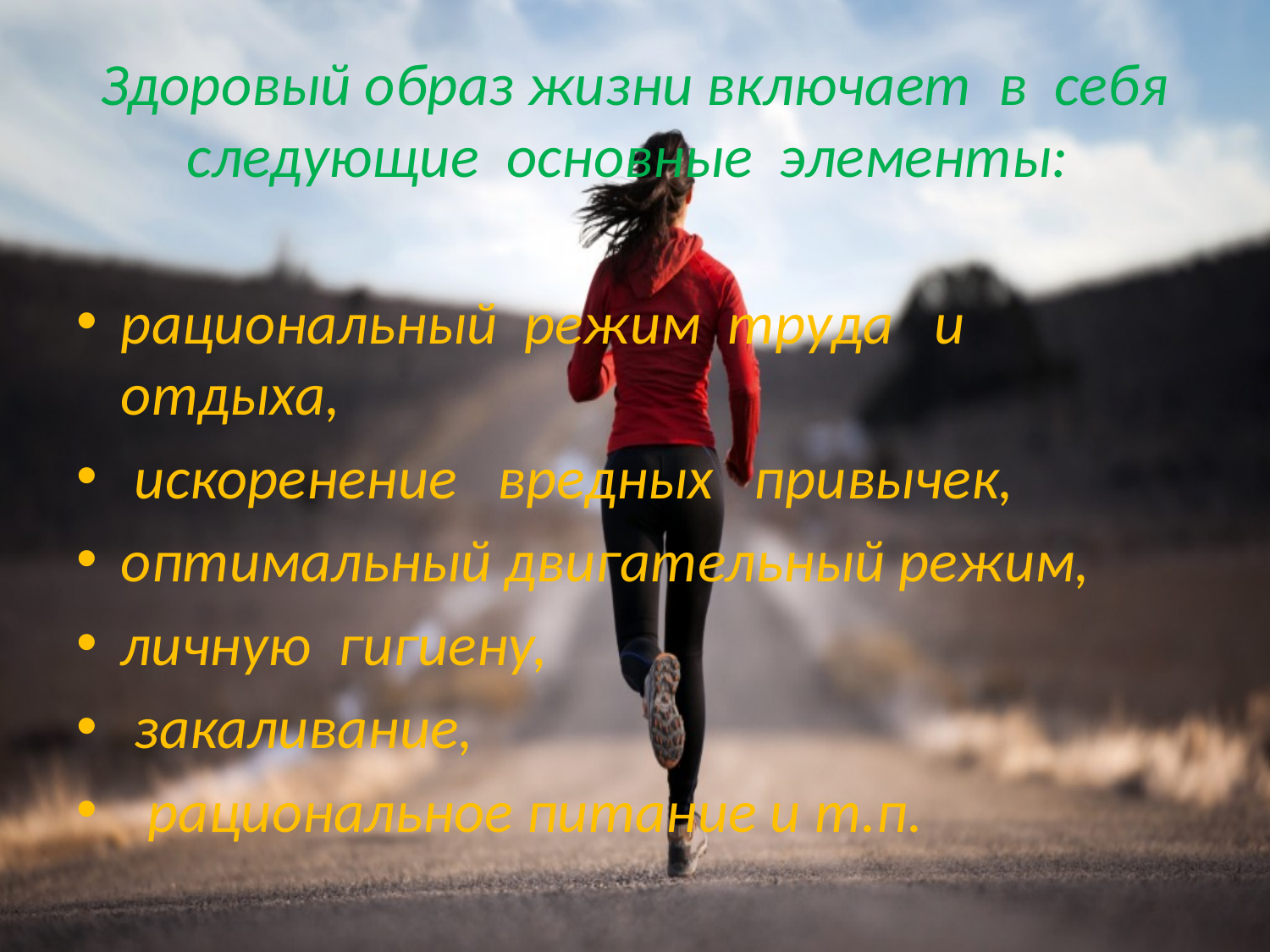

# Здоровый образ жизни включает  в  себя  следующие  основные  элементы:
рациональный  режим  труда   и   отдыха,
 искоренение   вредных   привычек,
оптимальный двигательный режим,
личную  гигиену,
 закаливание,
  рациональное питание и т.п.